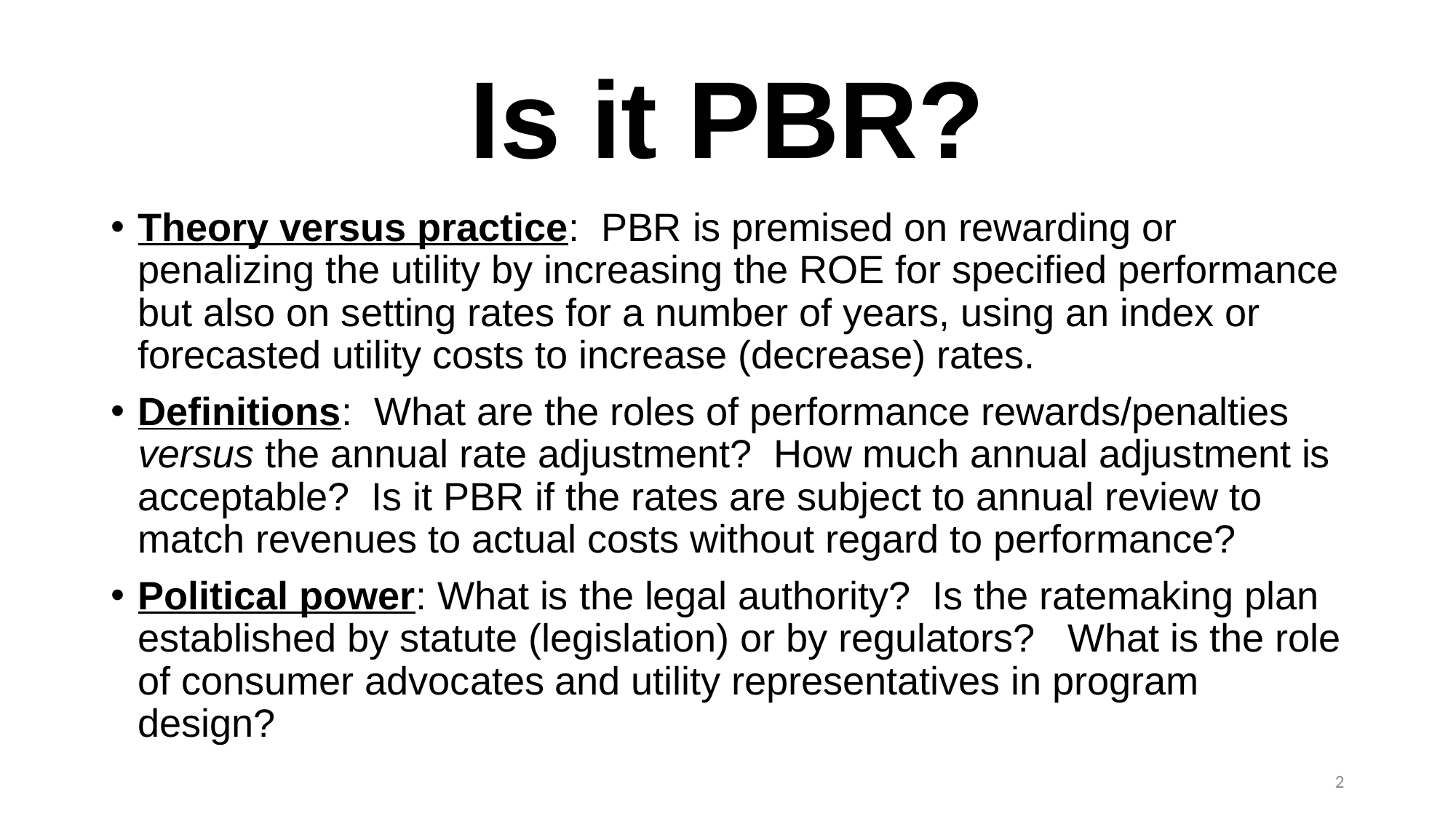

# Is it PBR?
Theory versus practice:  PBR is premised on rewarding or penalizing the utility by increasing the ROE for specified performance but also on setting rates for a number of years, using an index or forecasted utility costs to increase (decrease) rates.
Definitions:  What are the roles of performance rewards/penalties versus the annual rate adjustment?  How much annual adjustment is acceptable?  Is it PBR if the rates are subject to annual review to match revenues to actual costs without regard to performance?
Political power: What is the legal authority?  Is the ratemaking plan established by statute (legislation) or by regulators?   What is the role of consumer advocates and utility representatives in program design?

2